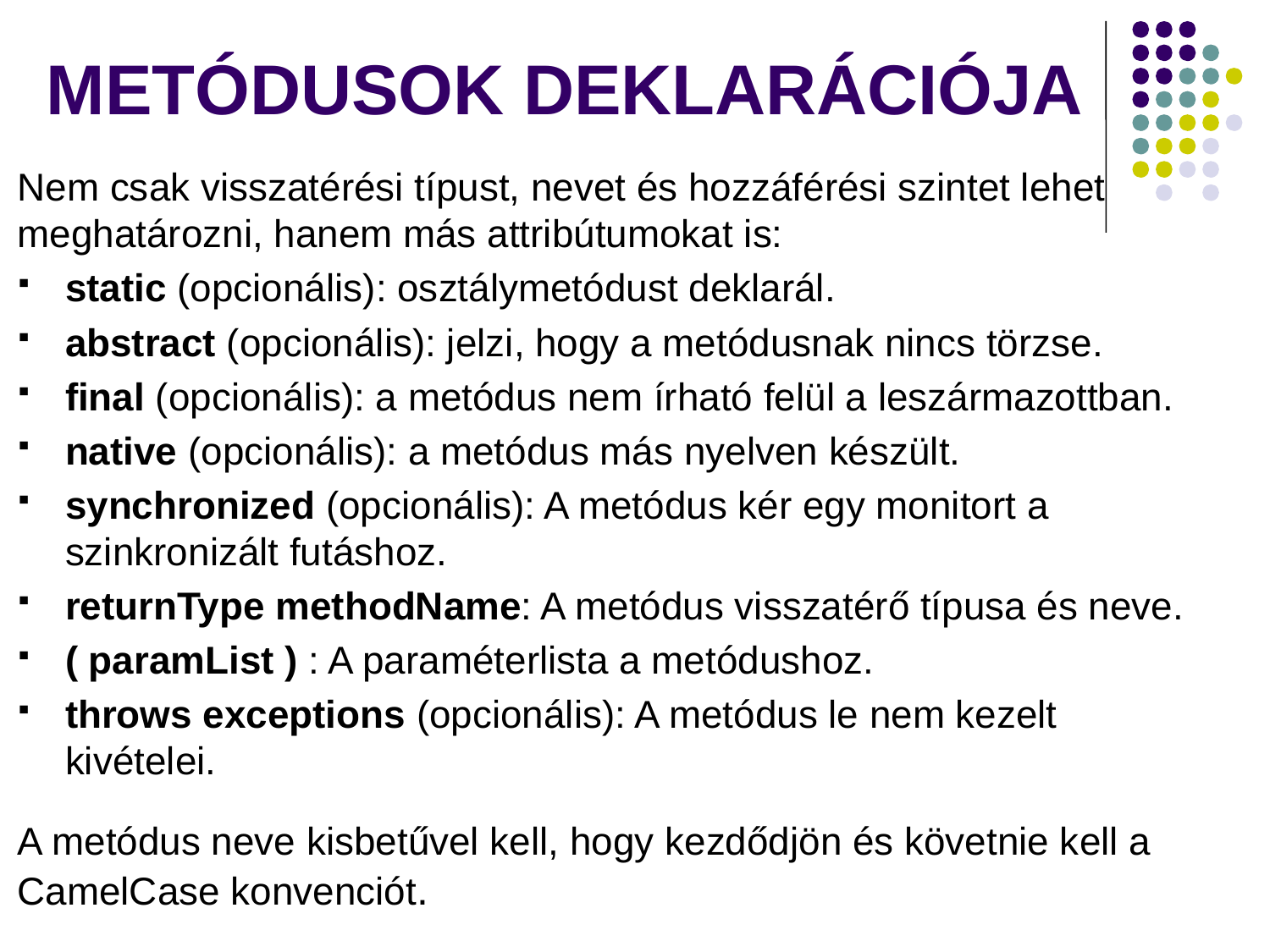

# METÓDUSOK DEKLARÁCIÓJA
Nem csak visszatérési típust, nevet és hozzáférési szintet lehet meghatározni, hanem más attribútumokat is:
static (opcionális): osztálymetódust deklarál.
abstract (opcionális): jelzi, hogy a metódusnak nincs törzse.
final (opcionális): a metódus nem írható felül a leszármazottban.
native (opcionális): a metódus más nyelven készült.
synchronized (opcionális): A metódus kér egy monitort a szinkronizált futáshoz.
returnType methodName: A metódus visszatérő típusa és neve.
( paramList ) : A paraméterlista a metódushoz.
throws exceptions (opcionális): A metódus le nem kezelt kivételei.

A metódus neve kisbetűvel kell, hogy kezdődjön és követnie kell a CamelCase konvenciót.